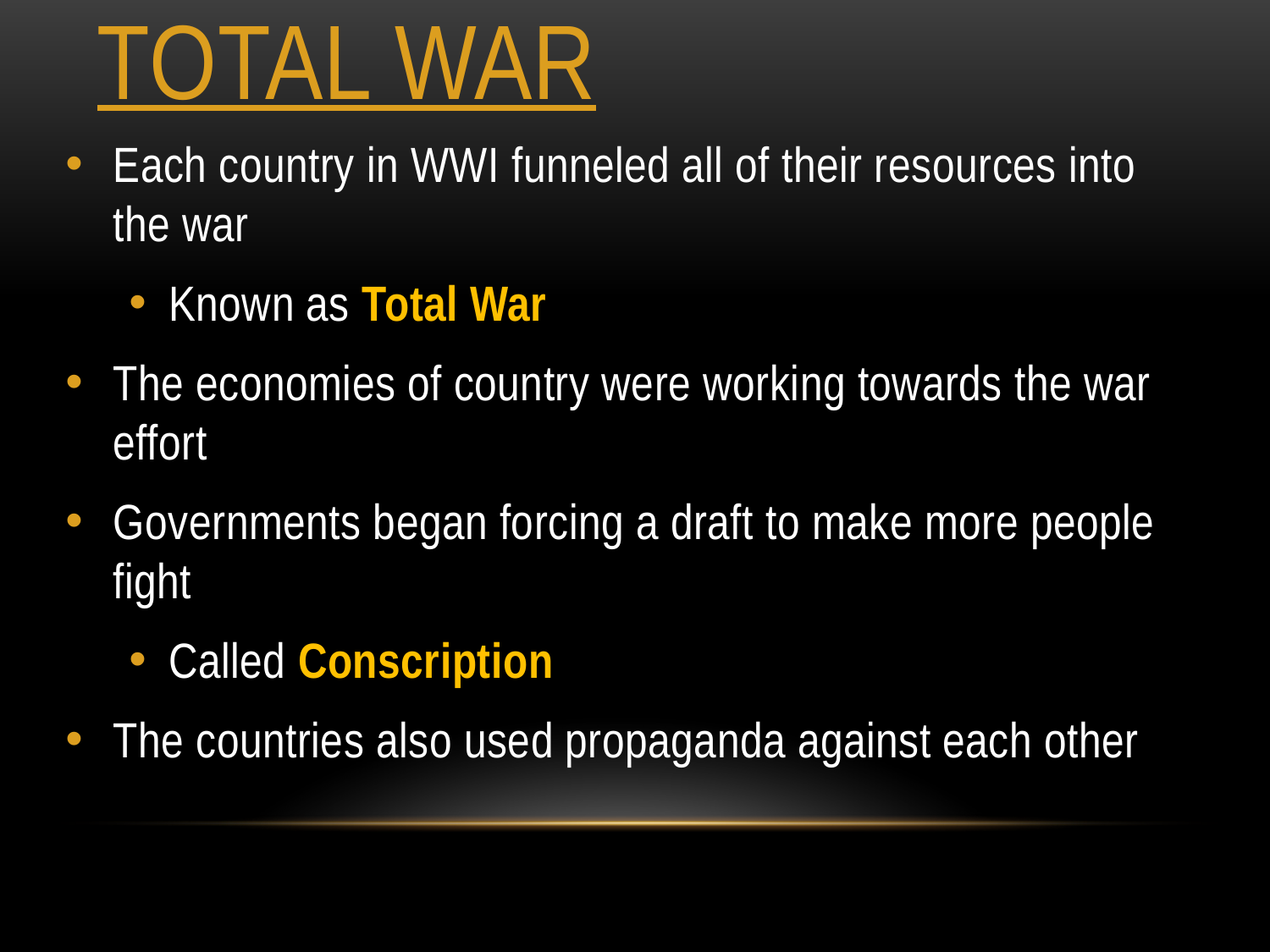

# Total War
Each country in WWI funneled all of their resources into the war
Known as Total War
The economies of country were working towards the war effort
Governments began forcing a draft to make more people fight
Called Conscription
The countries also used propaganda against each other